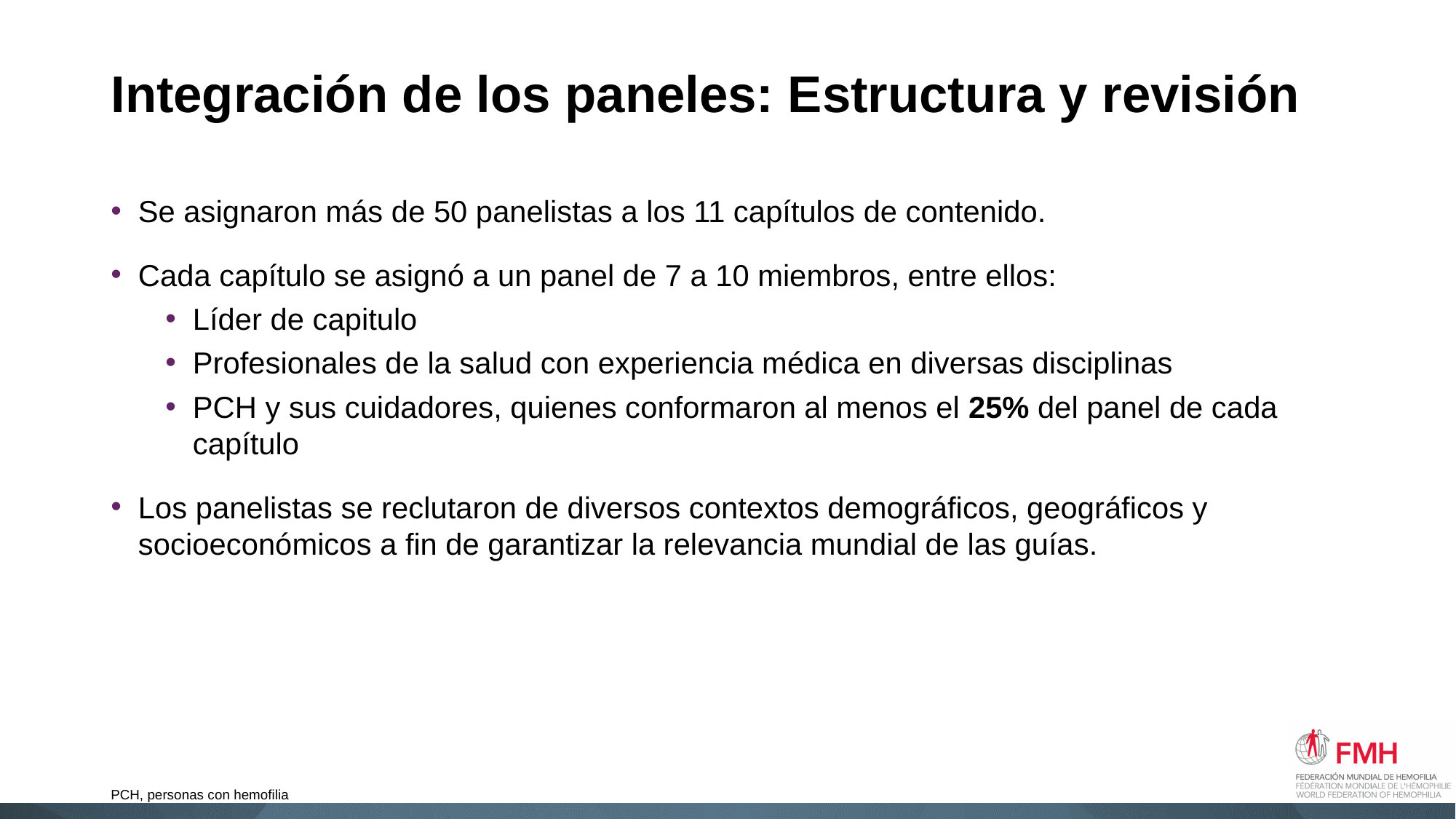

# Integración de los paneles: Estructura y revisión
Se asignaron más de 50 panelistas a los 11 capítulos de contenido.
Cada capítulo se asignó a un panel de 7 a 10 miembros, entre ellos:
Líder de capitulo
Profesionales de la salud con experiencia médica en diversas disciplinas
PCH y sus cuidadores, quienes conformaron al menos el 25% del panel de cada capítulo
Los panelistas se reclutaron de diversos contextos demográficos, geográficos y socioeconómicos a fin de garantizar la relevancia mundial de las guías.
PCH, personas con hemofilia